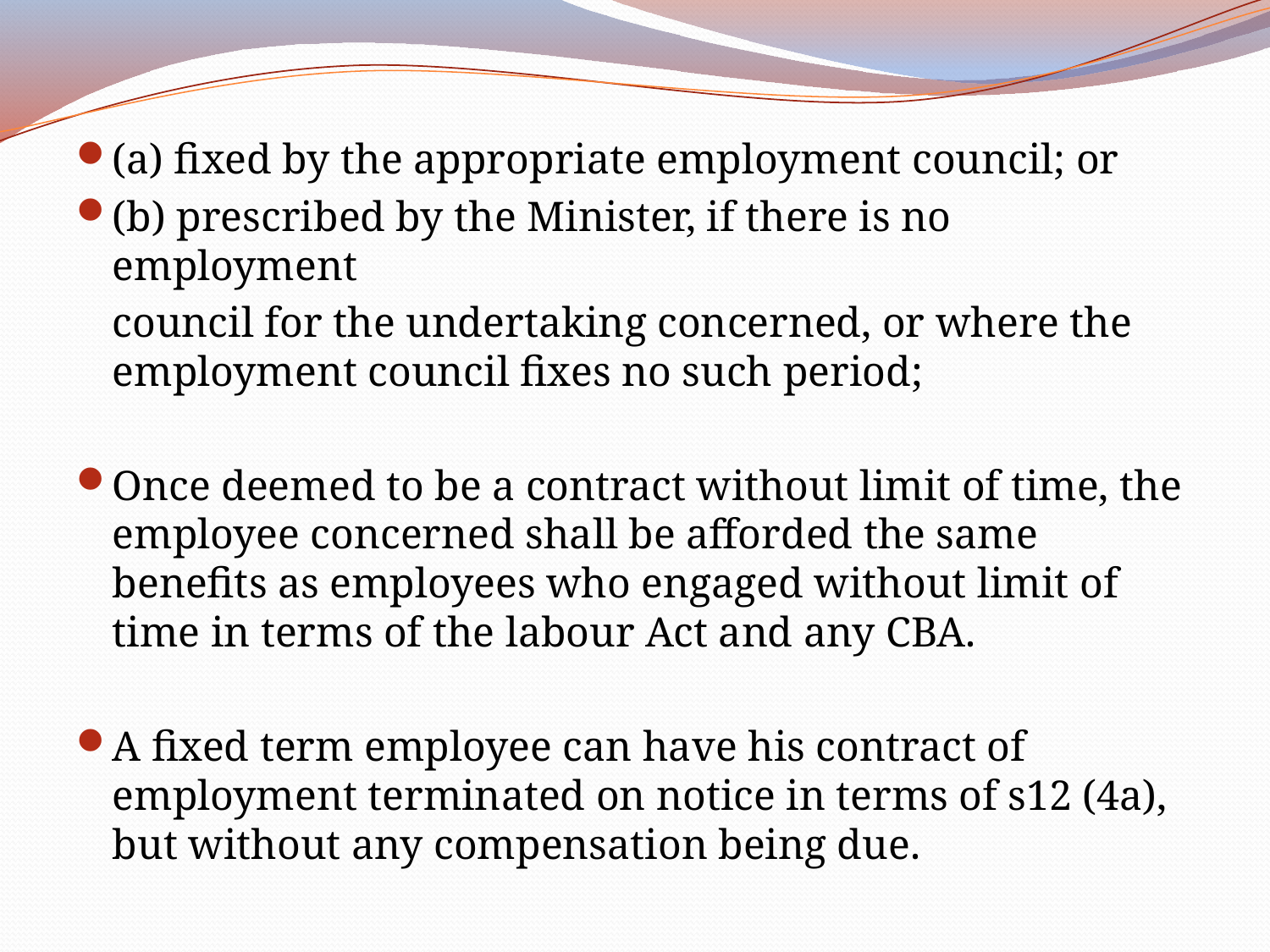

(a) fixed by the appropriate employment council; or
(b) prescribed by the Minister, if there is no employment
	council for the undertaking concerned, or where the employment council fixes no such period;

Once deemed to be a contract without limit of time, the employee concerned shall be afforded the same  benefits as employees who engaged without limit of time in terms of the labour Act and any CBA.

A fixed term employee can have his contract of employment terminated on notice in terms of s12 (4a), but without any compensation being due.